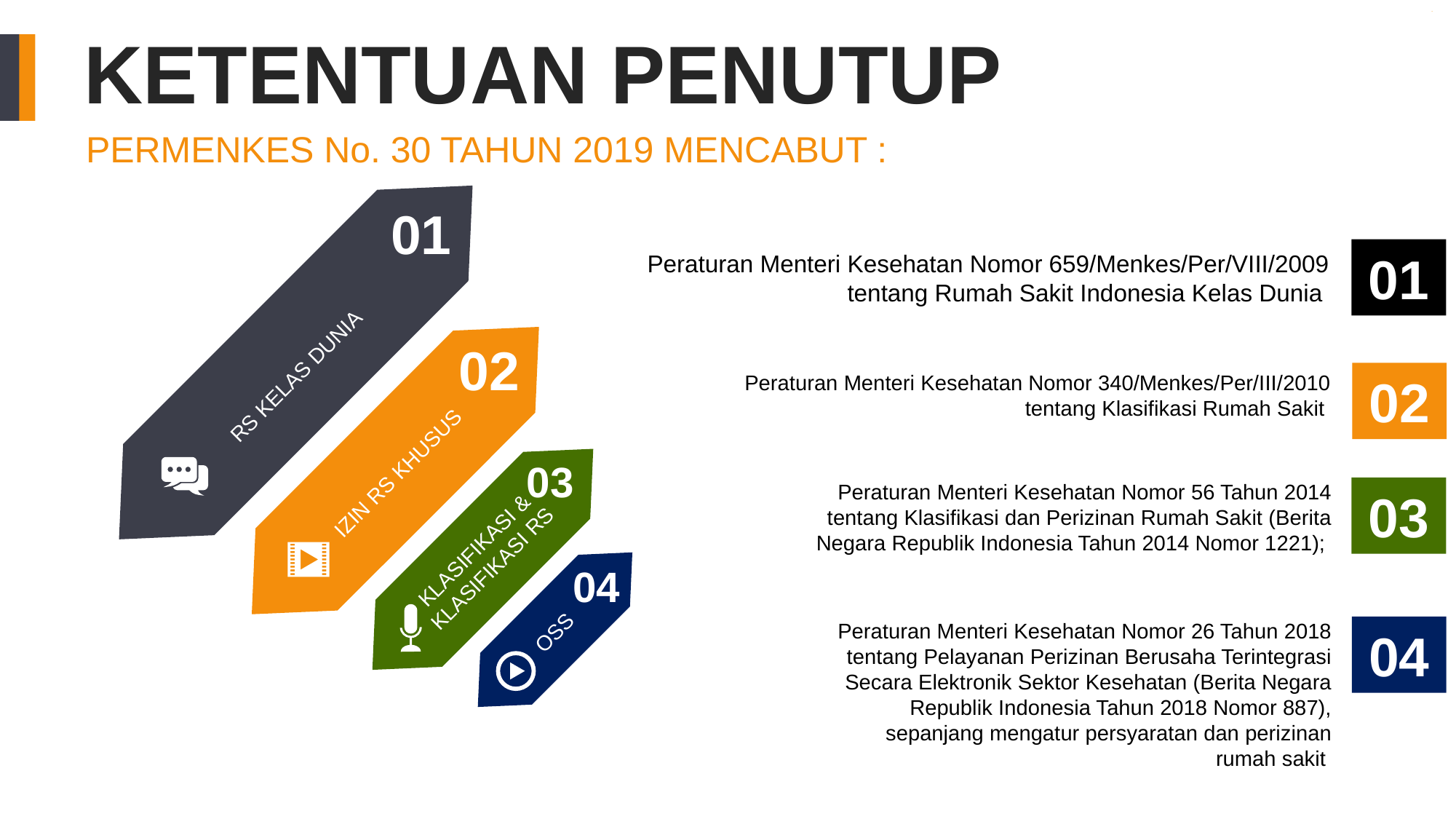

KETENTUAN PENUTUP
PERMENKES No. 30 TAHUN 2019 MENCABUT :
01

Peraturan Menteri Kesehatan Nomor 659/Menkes/Per/VIII/2009 tentang Rumah Sakit Indonesia Kelas Dunia
01

02

Peraturan Menteri Kesehatan Nomor 340/Menkes/Per/III/2010 tentang Klasifikasi Rumah Sakit
RS KELAS DUNIA
02

Peraturan Menteri Kesehatan Nomor 56 Tahun 2014 tentang Klasifikasi dan Perizinan Rumah Sakit (Berita Negara Republik Indonesia Tahun 2014 Nomor 1221);
03
IZIN RS KHUSUS

03

KLASIFIKASI & KLASIFIKASI RS

04

Peraturan Menteri Kesehatan Nomor 26 Tahun 2018 tentang Pelayanan Perizinan Berusaha Terintegrasi Secara Elektronik Sektor Kesehatan (Berita Negara Republik Indonesia Tahun 2018 Nomor 887), sepanjang mengatur persyaratan dan perizinan rumah sakit

OSS
04